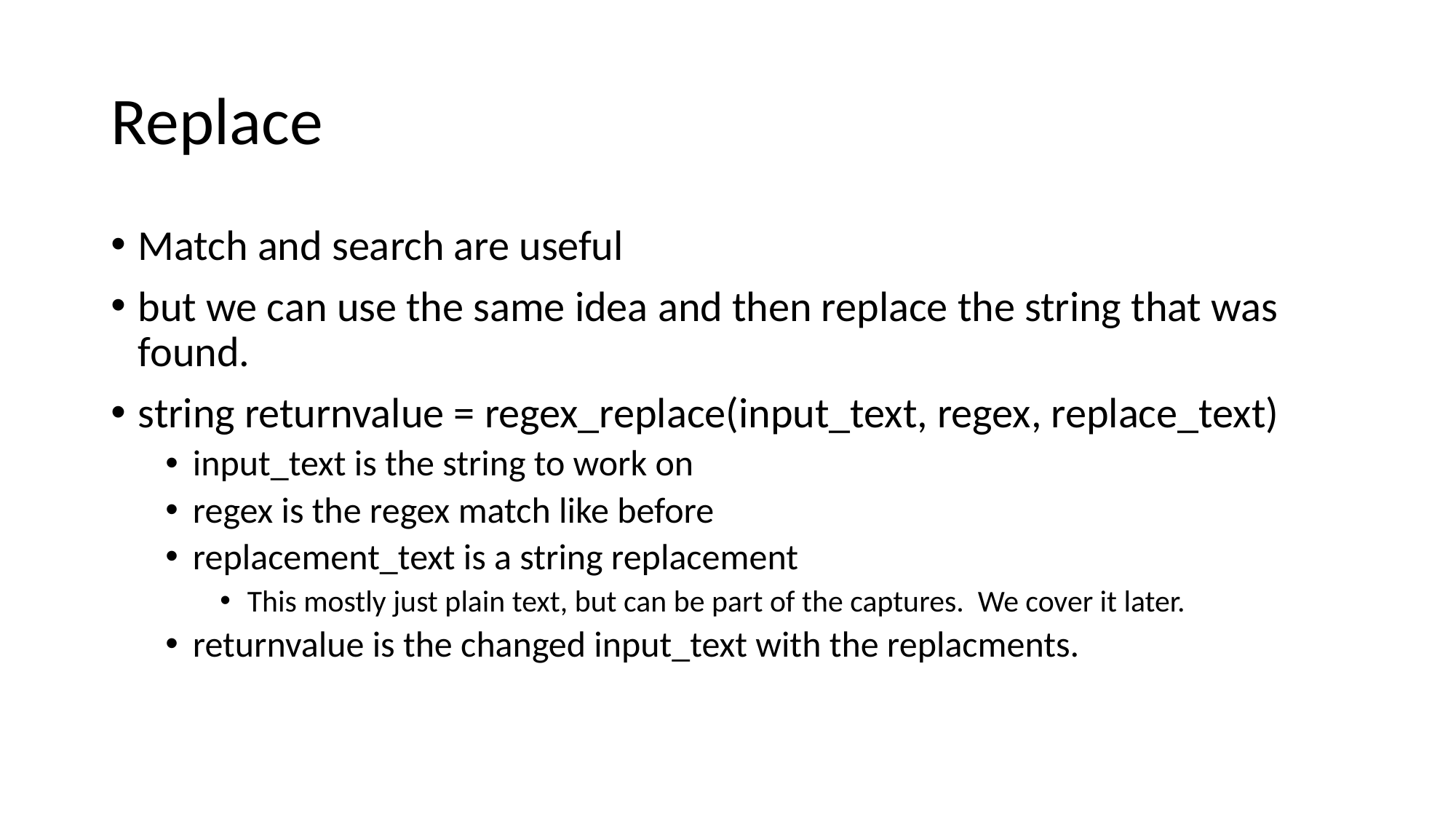

# Replace
Match and search are useful
but we can use the same idea and then replace the string that was found.
string returnvalue = regex_replace(input_text, regex, replace_text)
input_text is the string to work on
regex is the regex match like before
replacement_text is a string replacement
This mostly just plain text, but can be part of the captures.  We cover it later.
returnvalue is the changed input_text with the replacments.